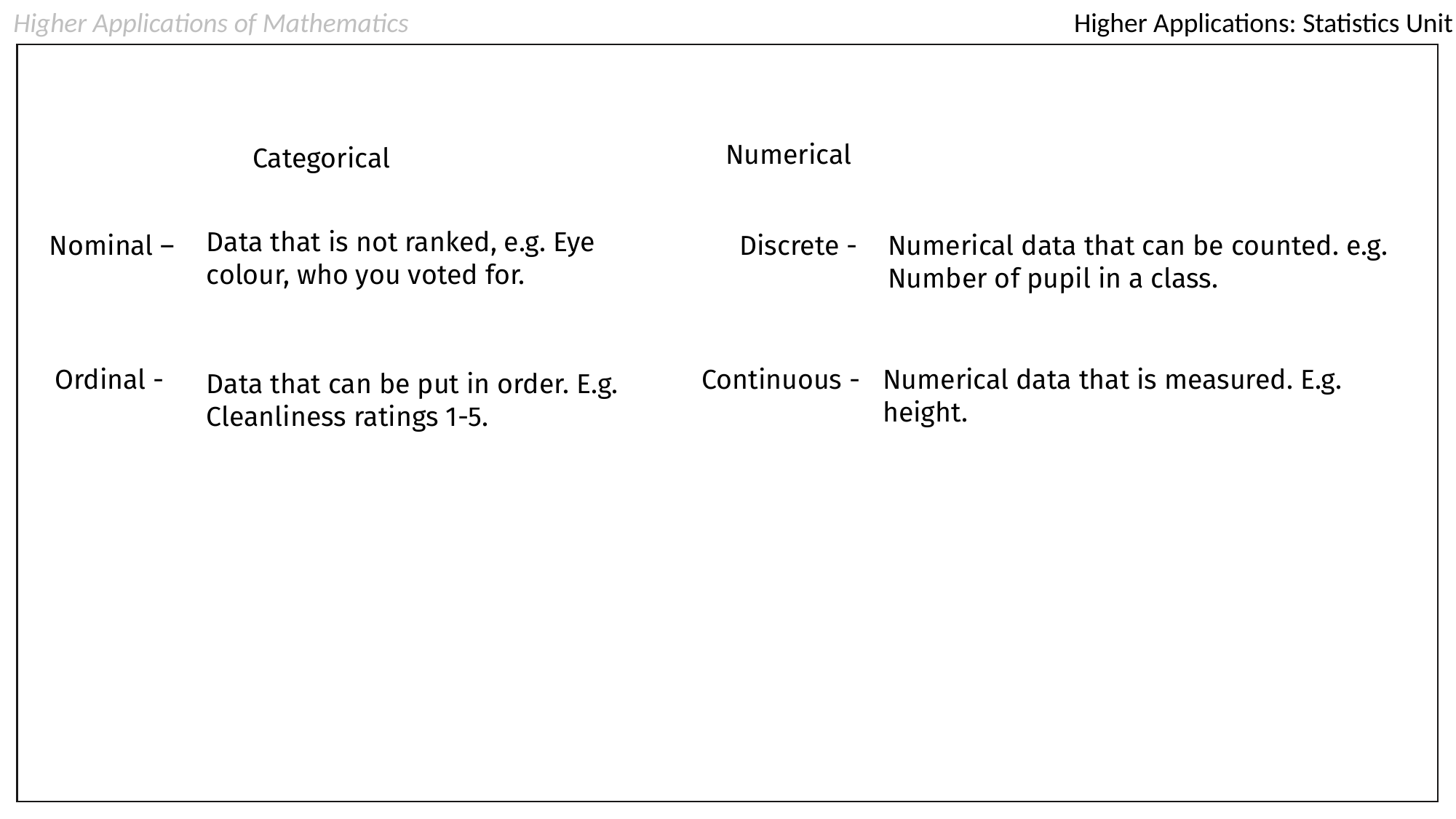

Higher Applications of Mathematics
Higher Applications: Statistics Unit

Numerical
Categorical
Data that is not ranked, e.g. Eye colour, who you voted for.
Discrete -
Numerical data that can be counted. e.g. Number of pupil in a class.
Nominal –
Ordinal -
Continuous -
Numerical data that is measured. E.g. height.
Data that can be put in order. E.g. Cleanliness ratings 1-5.